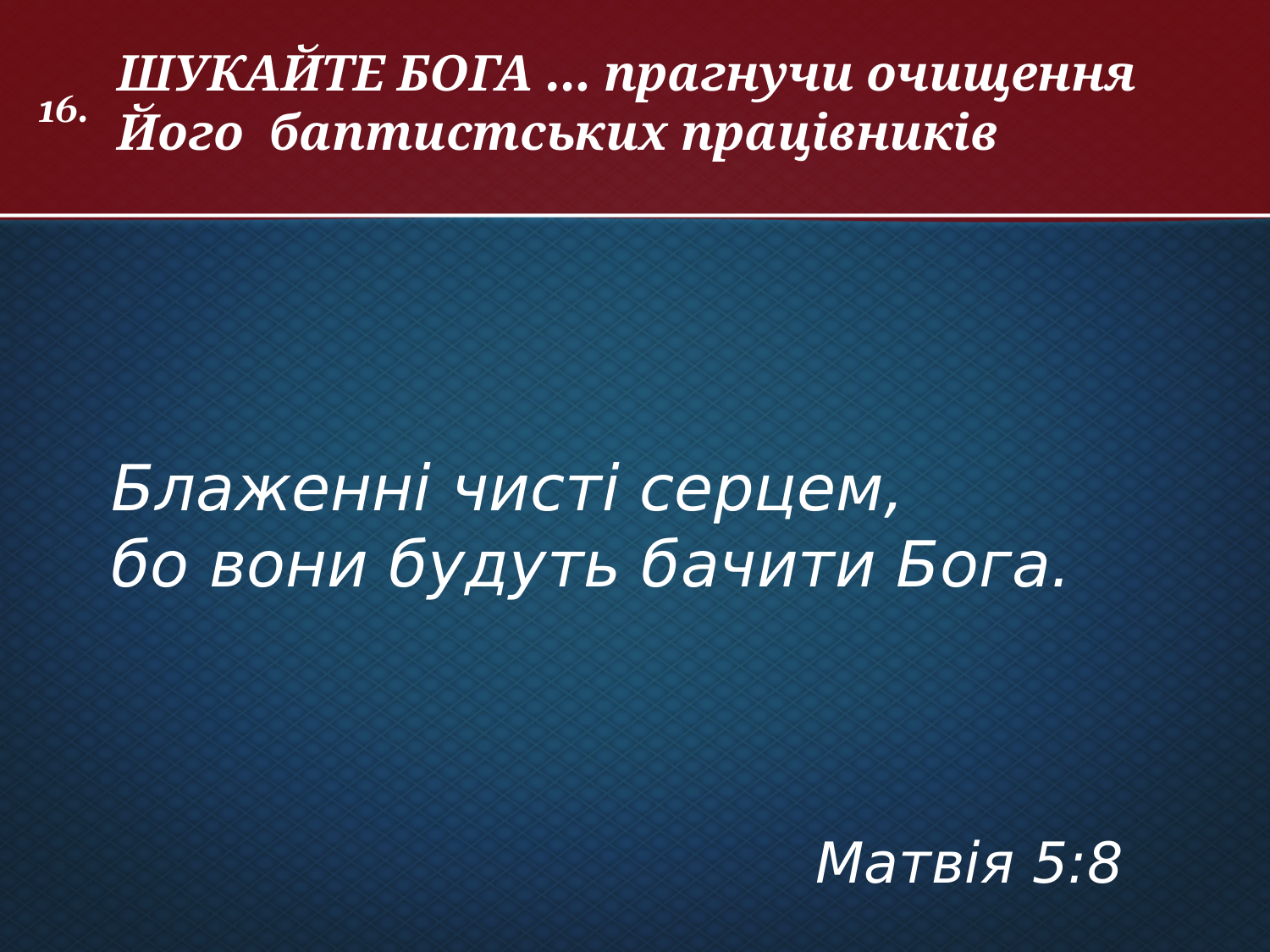

ШУКАЙТЕ БОГА … прагнучи очищення Його  баптистських працівників
# 16.

Блаженні чисті серцем,
бо вони будуть бачити Бога.
Матвія 5:8